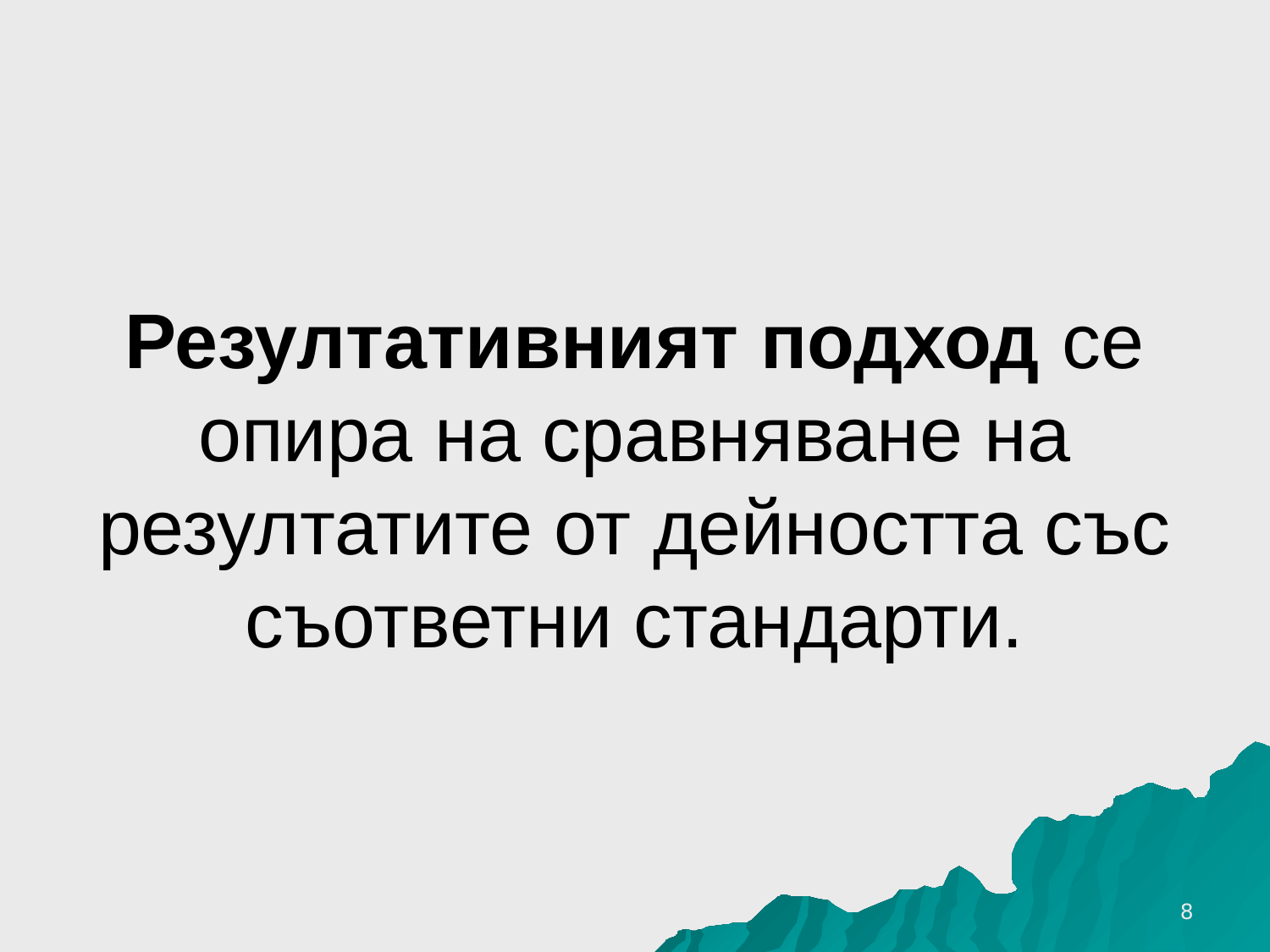

# Резултативният подход се опира на сравняване на резултатите от дейността със съответни стандарти.
16.10.2016 г.
8